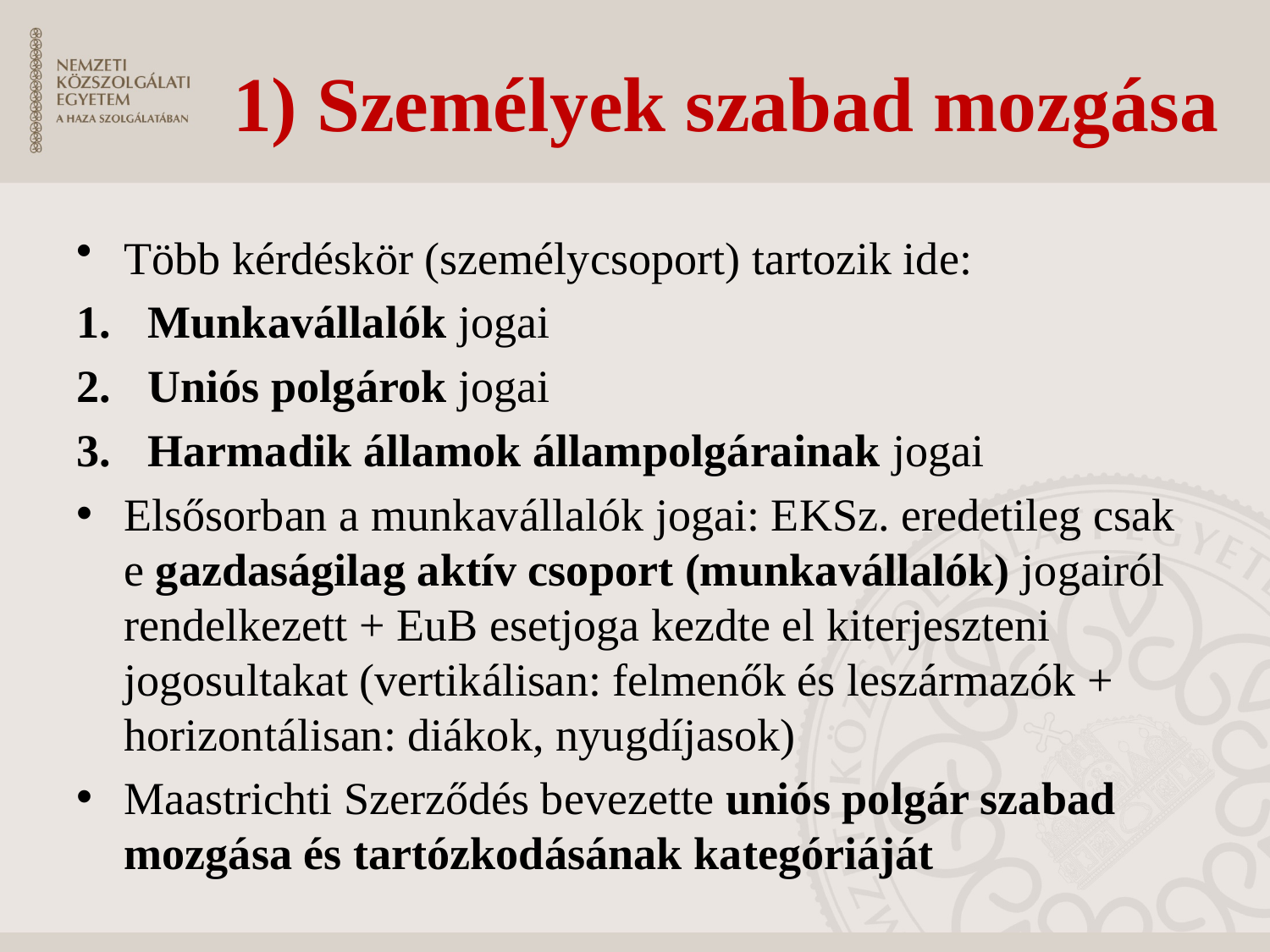

# 1) Személyek szabad mozgása
Több kérdéskör (személycsoport) tartozik ide:
Munkavállalók jogai
Uniós polgárok jogai
Harmadik államok állampolgárainak jogai
Elsősorban a munkavállalók jogai: EKSz. eredetileg csak e gazdaságilag aktív csoport (munkavállalók) jogairól rendelkezett + EuB esetjoga kezdte el kiterjeszteni jogosultakat (vertikálisan: felmenők és leszármazók + horizontálisan: diákok, nyugdíjasok)
Maastrichti Szerződés bevezette uniós polgár szabad mozgása és tartózkodásának kategóriáját